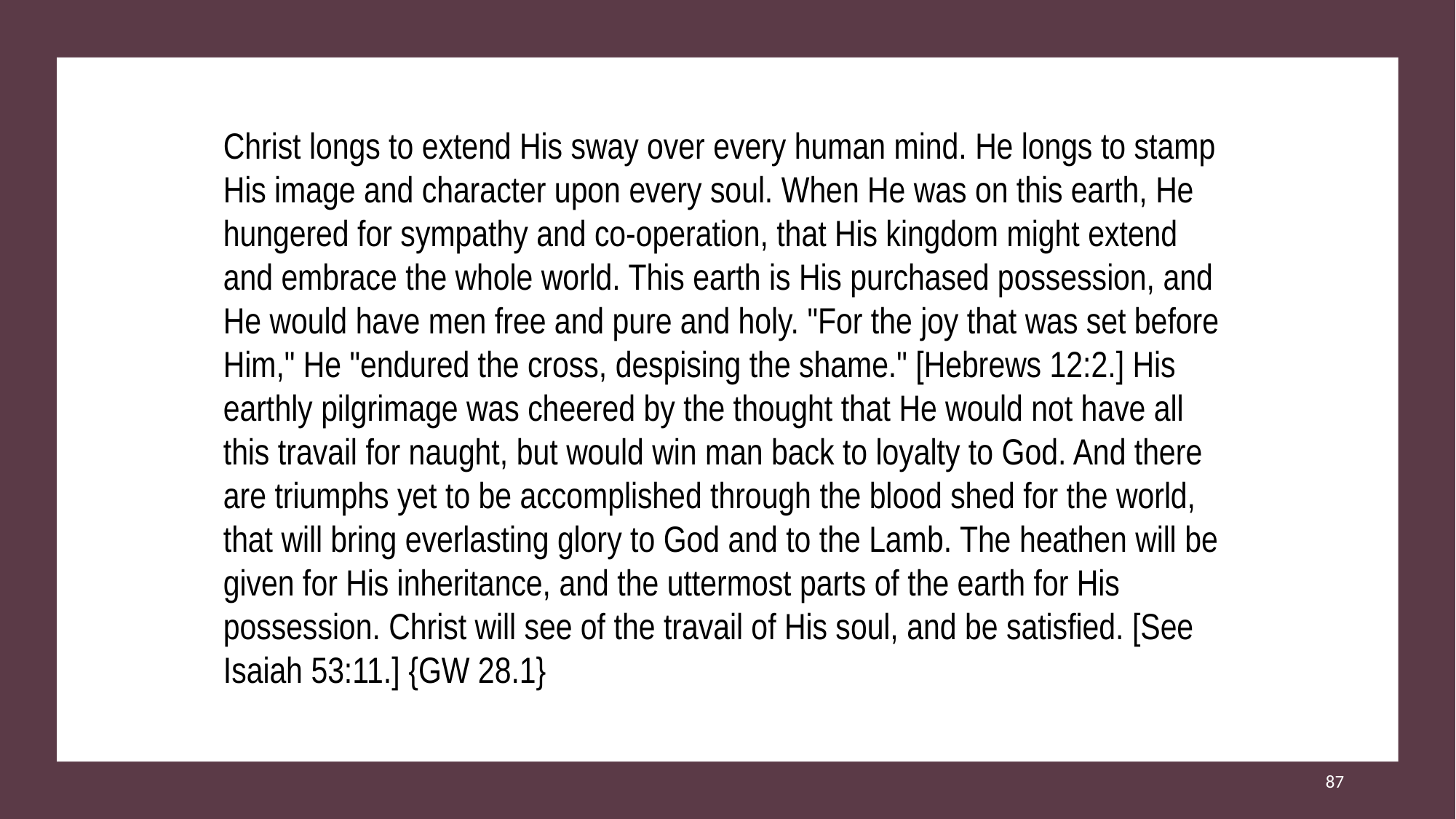

Christ longs to extend His sway over every human mind. He longs to stamp His image and character upon every soul. When He was on this earth, He hungered for sympathy and co-operation, that His kingdom might extend and embrace the whole world. This earth is His purchased possession, and He would have men free and pure and holy. "For the joy that was set before Him," He "endured the cross, despising the shame." [Hebrews 12:2.] His earthly pilgrimage was cheered by the thought that He would not have all this travail for naught, but would win man back to loyalty to God. And there are triumphs yet to be accomplished through the blood shed for the world, that will bring everlasting glory to God and to the Lamb. The heathen will be given for His inheritance, and the uttermost parts of the earth for His possession. Christ will see of the travail of His soul, and be satisfied. [See Isaiah 53:11.] {GW 28.1}
87